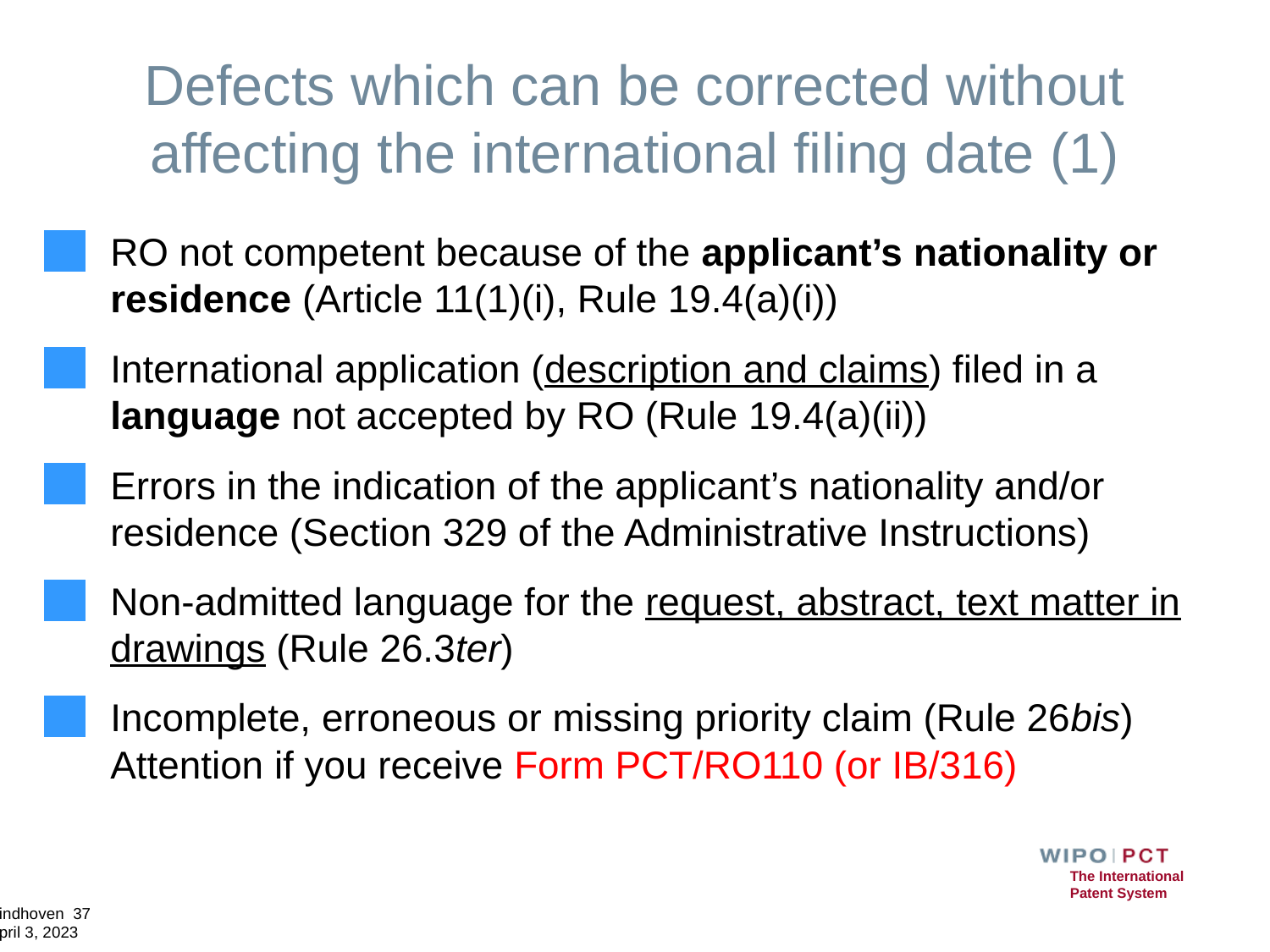

# Defects which can be corrected without affecting the international filing date (1)
RO not competent because of the applicant’s nationality or residence (Article 11(1)(i), Rule 19.4(a)(i))
International application (description and claims) filed in a language not accepted by RO (Rule 19.4(a)(ii))
Errors in the indication of the applicant’s nationality and/or residence (Section 329 of the Administrative Instructions)
Non-admitted language for the request, abstract, text matter in drawings (Rule 26.3ter)
Incomplete, erroneous or missing priority claim (Rule 26bis) Attention if you receive Form PCT/RO110 (or IB/316)